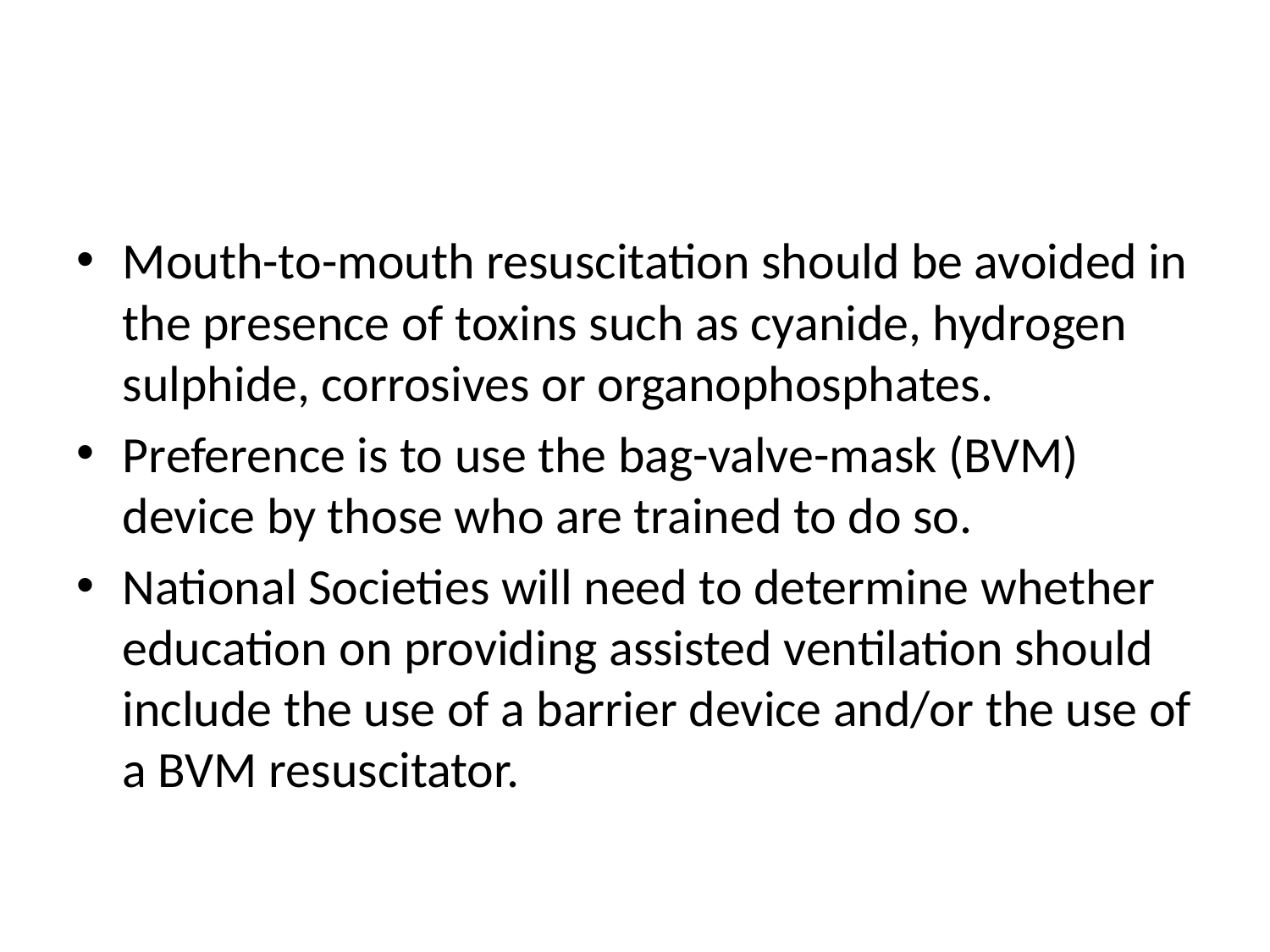

#
Mouth-to-mouth resuscitation should be avoided in the presence of toxins such as cyanide, hydrogen sulphide, corrosives or organophosphates.
Preference is to use the bag-valve-mask (BVM) device by those who are trained to do so.
National Societies will need to determine whether education on providing assisted ventilation should include the use of a barrier device and/or the use of a BVM resuscitator.